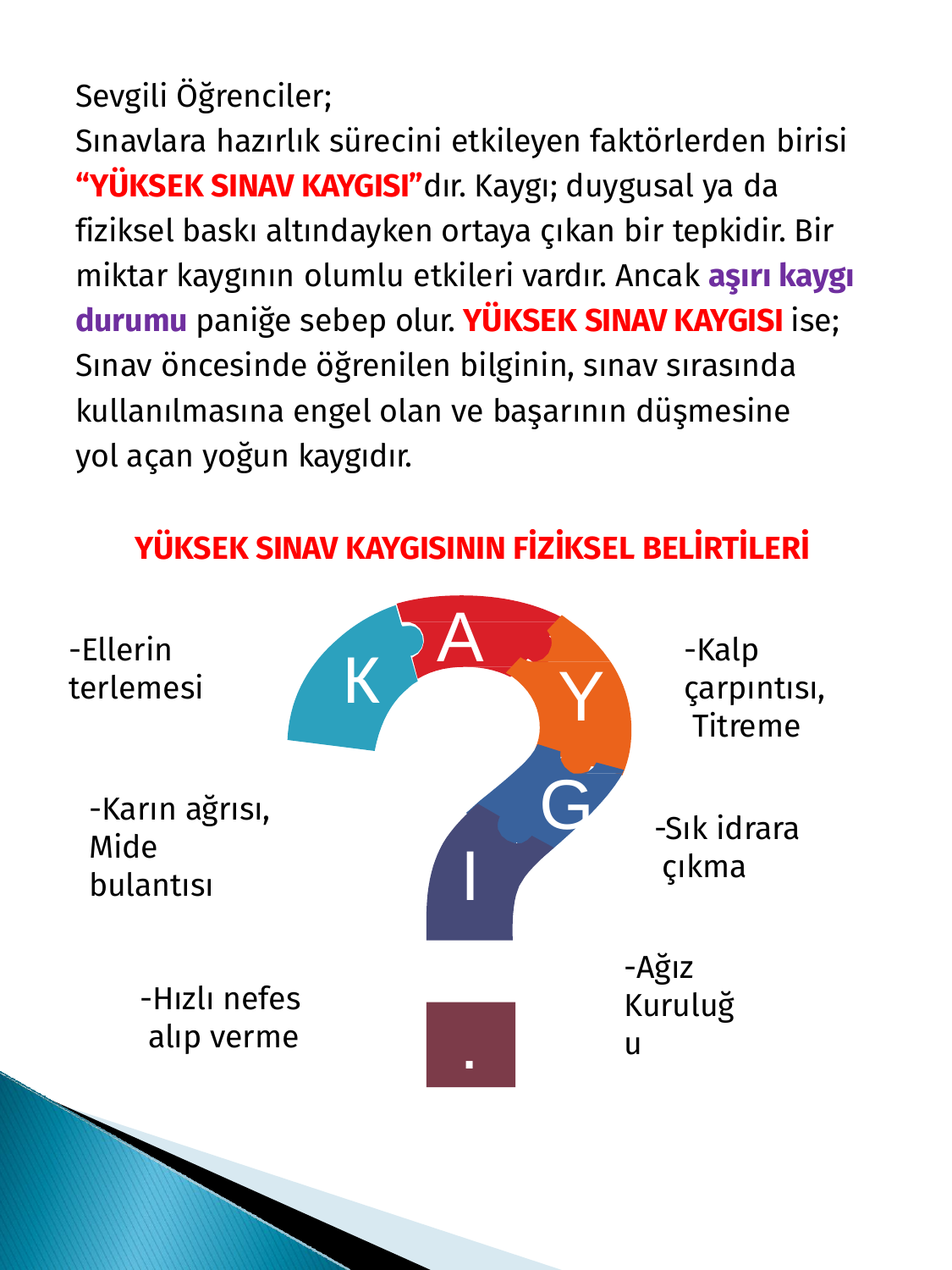

Sevgili Öğrenciler;
Sınavlara hazırlık sürecini etkileyen faktörlerden birisi
“YÜKSEK SINAV KAYGISI”dır. Kaygı; duygusal ya da
fiziksel baskı altındayken ortaya çıkan bir tepkidir. Bir  miktar kaygının olumlu etkileri vardır. Ancak aşırı kaygı  durumu paniğe sebep olur. YÜKSEK SINAV KAYGISI ise;  Sınav öncesinde öğrenilen bilginin, sınav sırasında  kullanılmasına engel olan ve başarının düşmesine
yol açan yoğun kaygıdır.

YÜKSEK SINAV KAYGISININ FİZİKSEL BELİRTİLERİ
A

Y  G
-Ellerin  terlemesi
-Kalp  çarpıntısı,  Titreme
K
-Karın ağrısı,  Mide bulantısı
-Sık idrara  çıkma
I
-Ağız
Kuruluğu
-Hızlı nefes  alıp verme
.